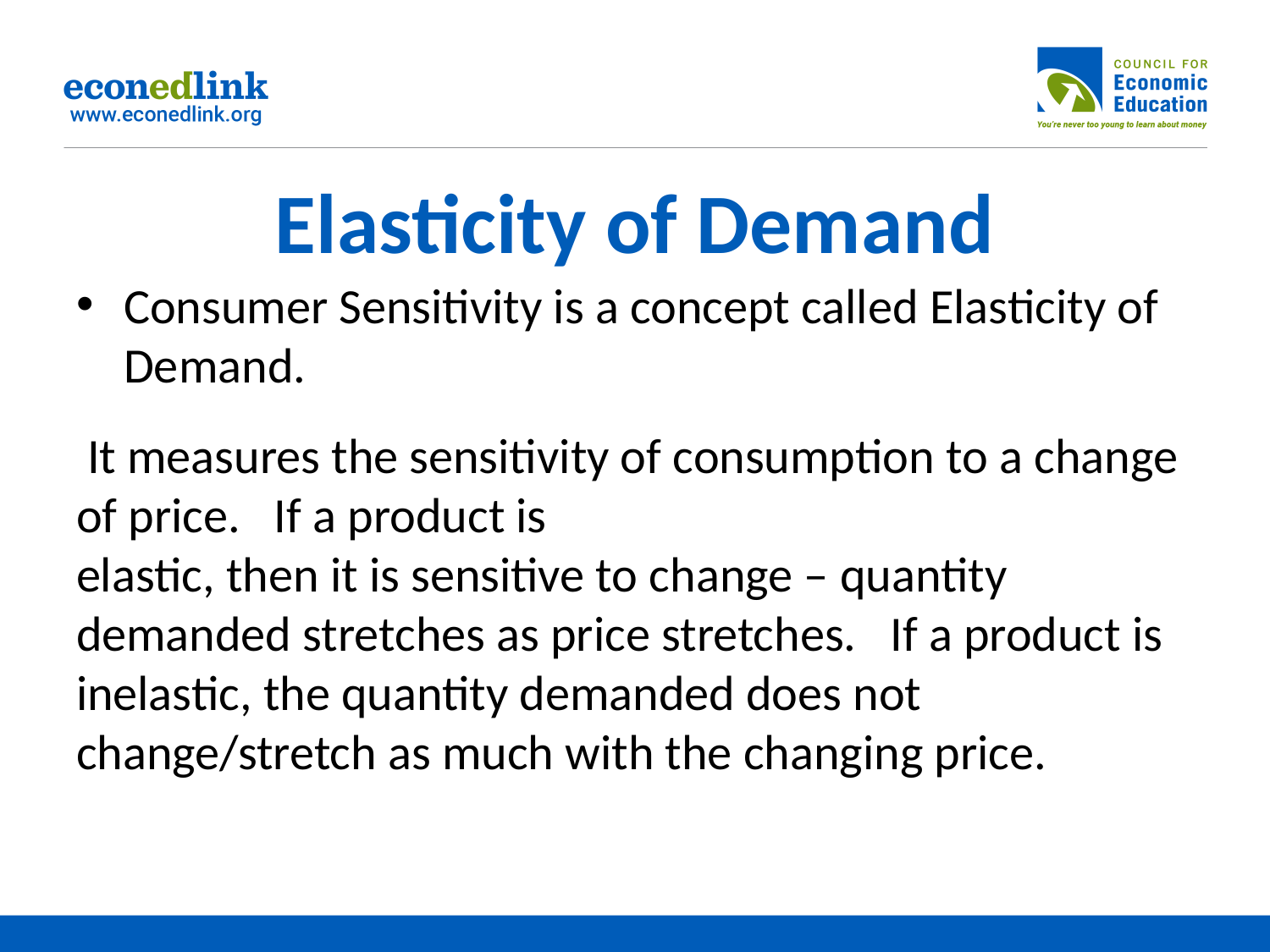

# Elasticity of Demand
Consumer Sensitivity is a concept called Elasticity of Demand.
 It measures the sensitivity of consumption to a change of price.   If a product is
elastic, then it is sensitive to change – quantity demanded stretches as price stretches.   If a product is inelastic, the quantity demanded does not
change/stretch as much with the changing price.